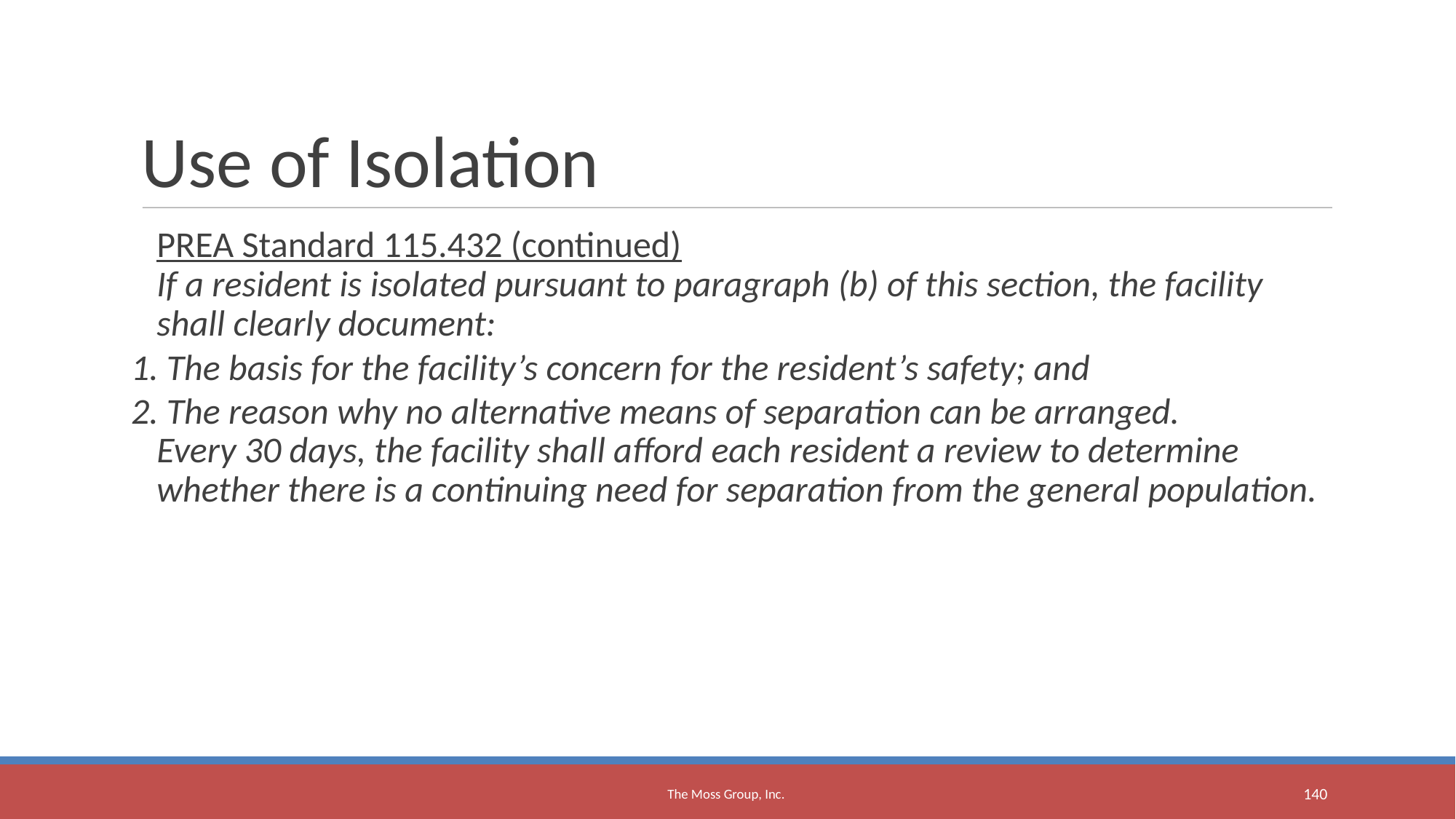

Use of Isolation
PREA Standard 115.432 (continued)
If a resident is isolated pursuant to paragraph (b) of this section, the facility shall clearly document:
1. The basis for the facility’s concern for the resident’s safety; and
2. The reason why no alternative means of separation can be arranged.
Every 30 days, the facility shall afford each resident a review to determine whether there is a continuing need for separation from the general population.

The Moss Group, Inc.
140